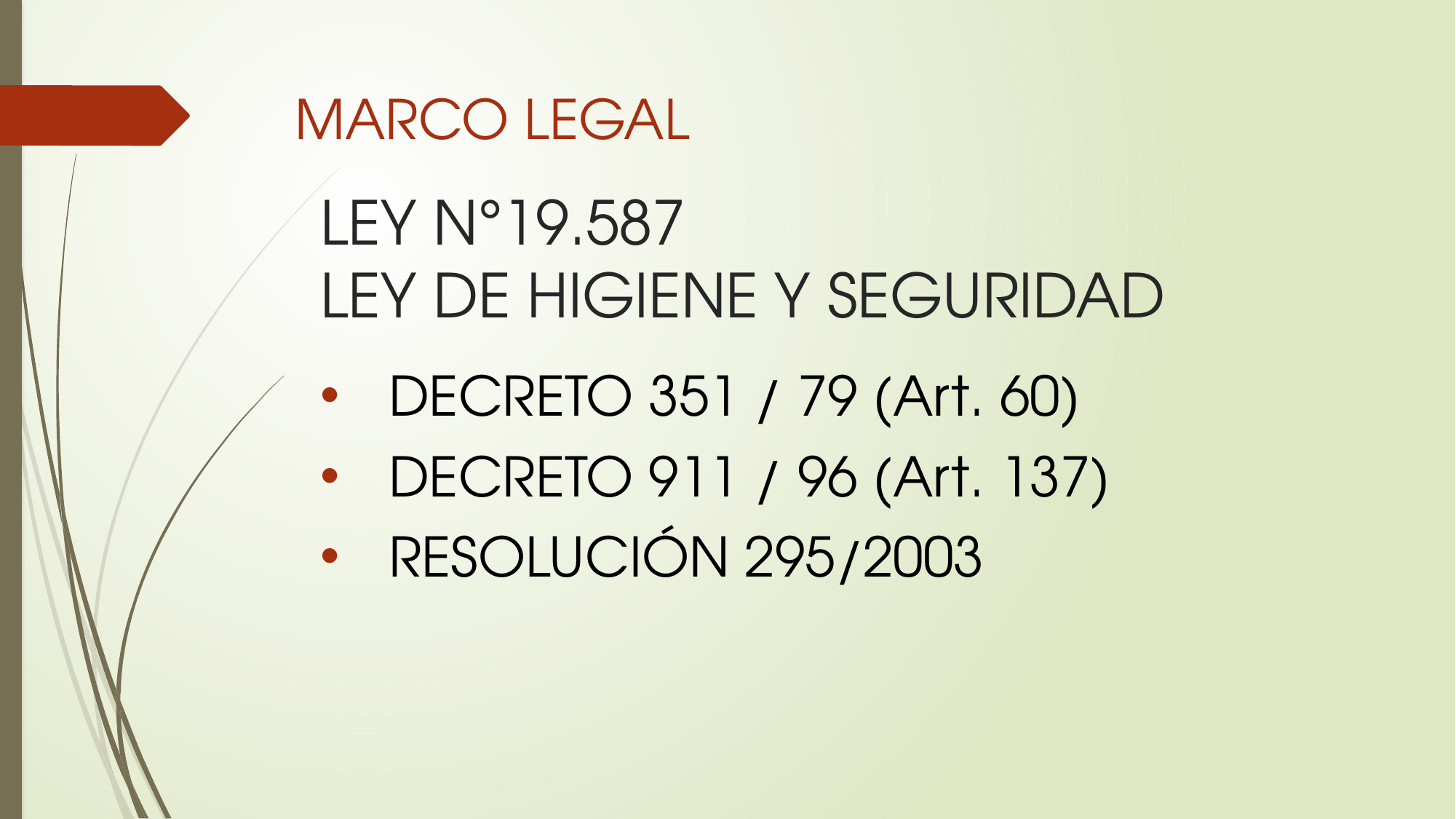

Marco legal
# LEY N°19.587 LEY DE HIGIENE Y SEGURIDAD
DECRETO 351 / 79 (Art. 60)
DECRETO 911 / 96 (Art. 137)
RESOLUCIÓN 295/2003